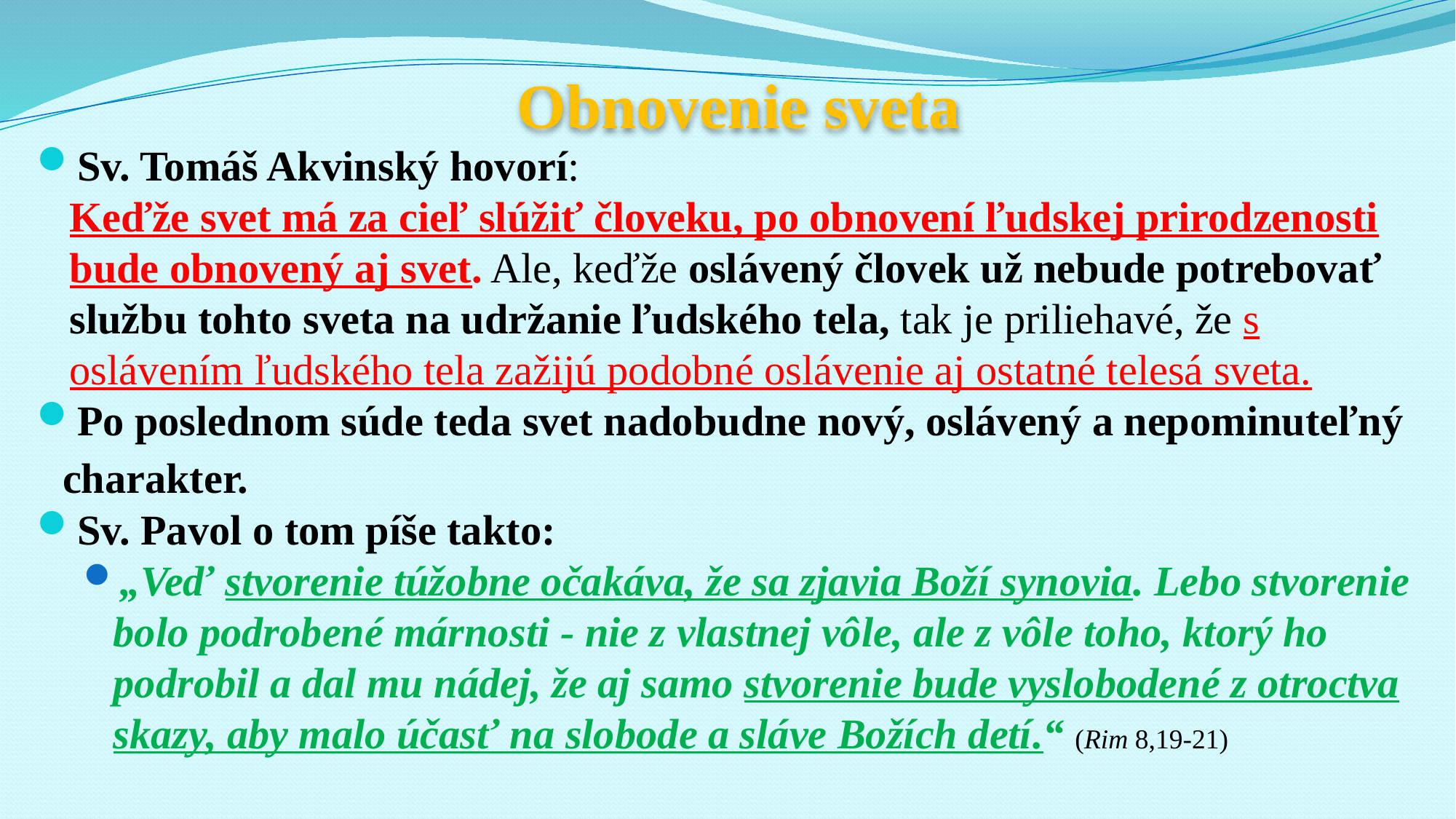

# Obnovenie sveta

Sv. Tomáš Akvinský hovorí:
Keďže svet má za cieľ slúžiť človeku, po obnovení ľudskej prirodzenosti bude obnovený aj svet. Ale, keďže oslávený človek už nebude potrebovať službu tohto sveta na udržanie ľudského tela, tak je priliehavé, že s oslávením ľudského tela zažijú podobné oslávenie aj ostatné telesá sveta.
Po poslednom súde teda svet nadobudne nový, oslávený a nepominuteľný charakter.
Sv. Pavol o tom píše takto:
„Veď stvorenie túžobne očakáva, že sa zjavia Boží synovia. Lebo stvorenie bolo podrobené márnosti - nie z vlastnej vôle, ale z vôle toho, ktorý ho podrobil a dal mu nádej, že aj samo stvorenie bude vyslobodené z otroctva skazy, aby malo účasť na slobode a sláve Božích detí.“ (Rim 8,19-21)